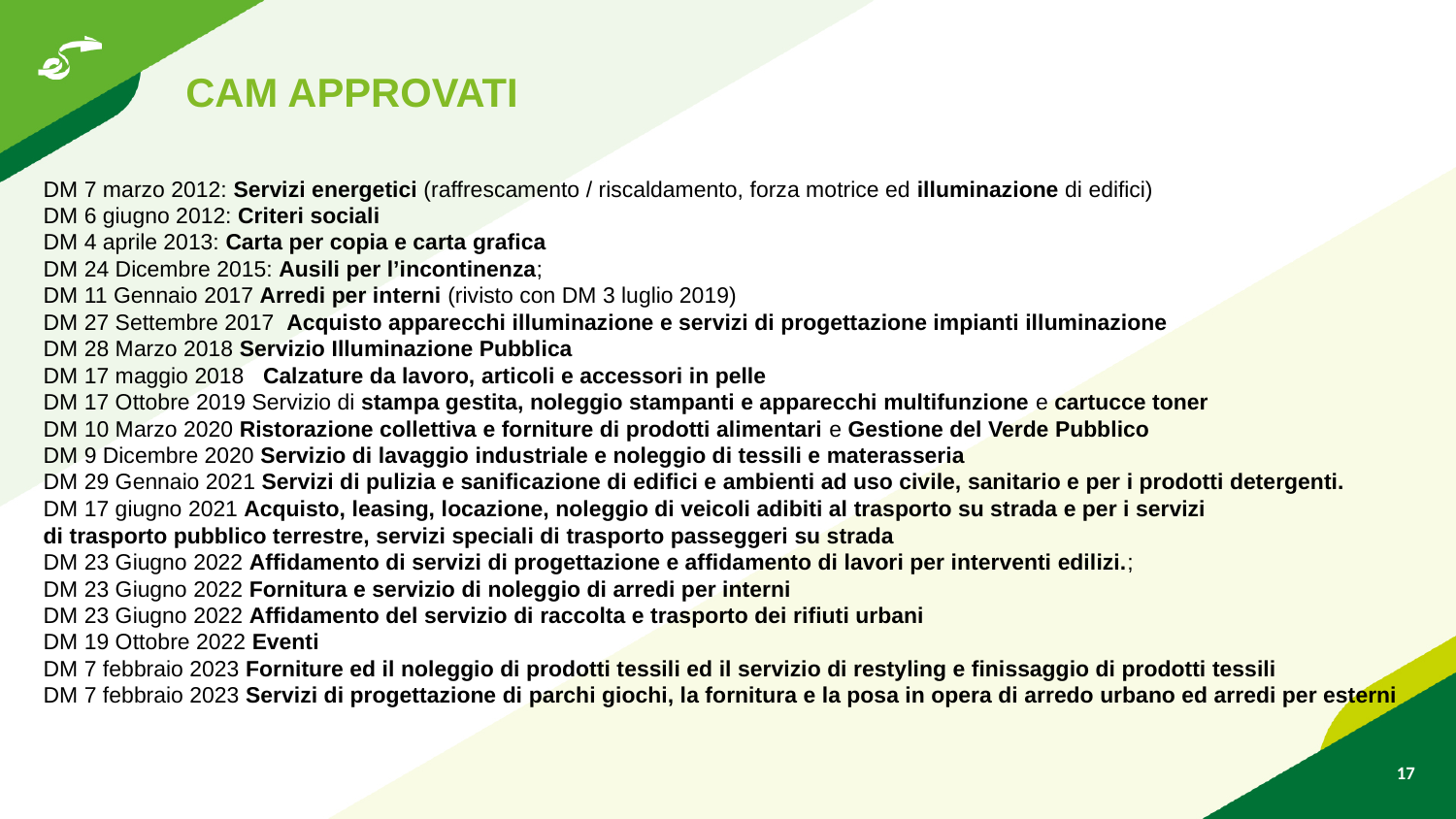

CAM APPROVATI
DM 7 marzo 2012: Servizi energetici (raffrescamento / riscaldamento, forza motrice ed illuminazione di edifici)
DM 6 giugno 2012: Criteri sociali
DM 4 aprile 2013: Carta per copia e carta grafica
DM 24 Dicembre 2015: Ausili per l’incontinenza;
DM 11 Gennaio 2017 Arredi per interni (rivisto con DM 3 luglio 2019)
DM 27 Settembre 2017  Acquisto apparecchi illuminazione e servizi di progettazione impianti illuminazione
DM 28 Marzo 2018 Servizio Illuminazione Pubblica
DM 17 maggio 2018   Calzature da lavoro, articoli e accessori in pelle
DM 17 Ottobre 2019 Servizio di stampa gestita, noleggio stampanti e apparecchi multifunzione e cartucce toner
DM 10 Marzo 2020 Ristorazione collettiva e forniture di prodotti alimentari e Gestione del Verde Pubblico
DM 9 Dicembre 2020 Servizio di lavaggio industriale e noleggio di tessili e materasseria
DM 29 Gennaio 2021 Servizi di pulizia e sanificazione di edifici e ambienti ad uso civile, sanitario e per i prodotti detergenti.
DM 17 giugno 2021 Acquisto, leasing, locazione, noleggio di veicoli adibiti al trasporto su strada e per i servizi
di trasporto pubblico terrestre, servizi speciali di trasporto passeggeri su strada
DM 23 Giugno 2022 Affidamento di servizi di progettazione e affidamento di lavori per interventi edilizi.;
DM 23 Giugno 2022 Fornitura e servizio di noleggio di arredi per interni
DM 23 Giugno 2022 Affidamento del servizio di raccolta e trasporto dei rifiuti urbani
DM 19 Ottobre 2022 Eventi
DM 7 febbraio 2023 Forniture ed il noleggio di prodotti tessili ed il servizio di restyling e finissaggio di prodotti tessili
DM 7 febbraio 2023 Servizi di progettazione di parchi giochi, la fornitura e la posa in opera di arredo urbano ed arredi per esterni
17